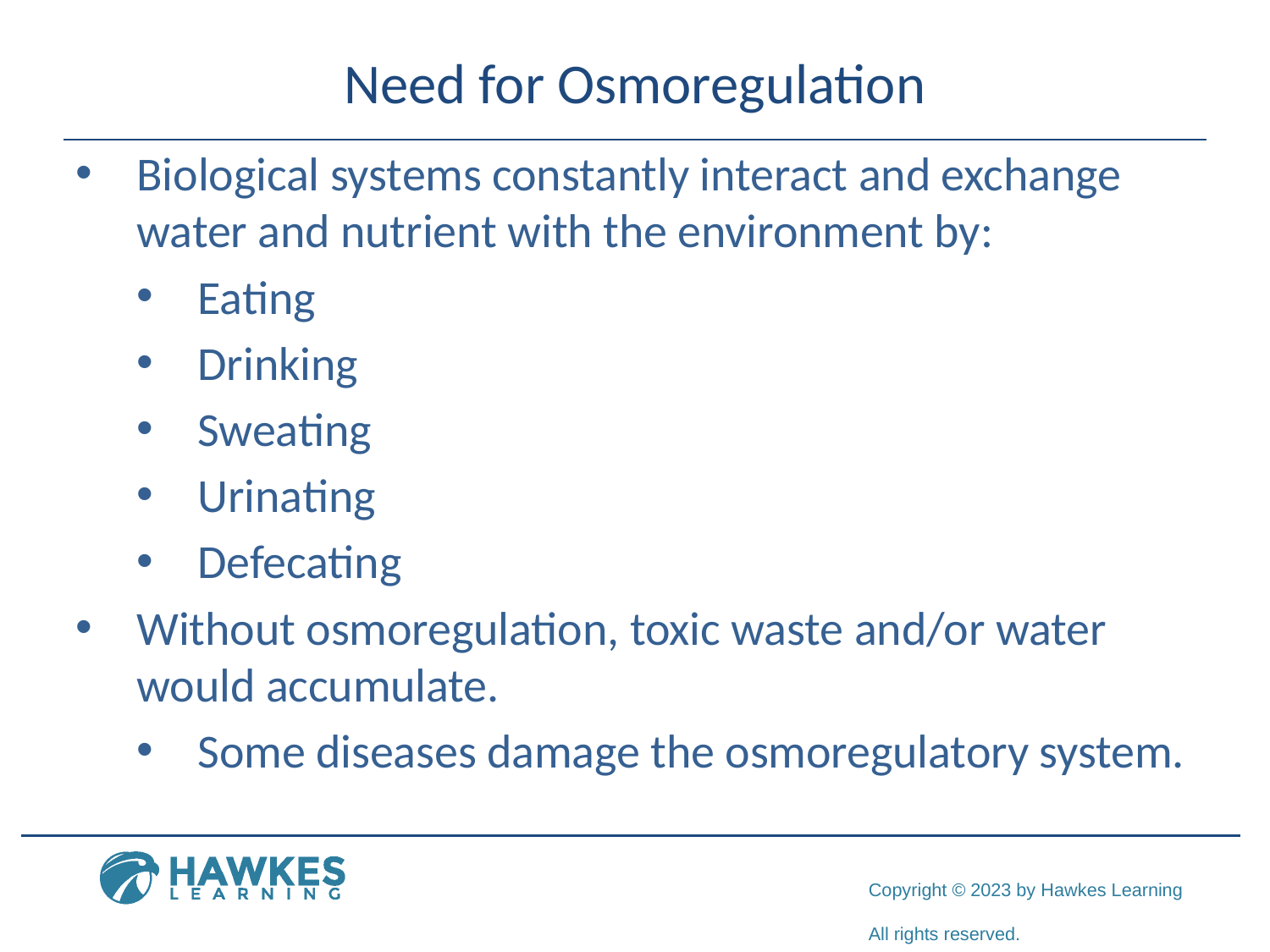

# Need for Osmoregulation
Biological systems constantly interact and exchange water and nutrient with the environment by:
Eating
Drinking
Sweating
Urinating
Defecating
Without osmoregulation, toxic waste and/or water would accumulate.
Some diseases damage the osmoregulatory system.